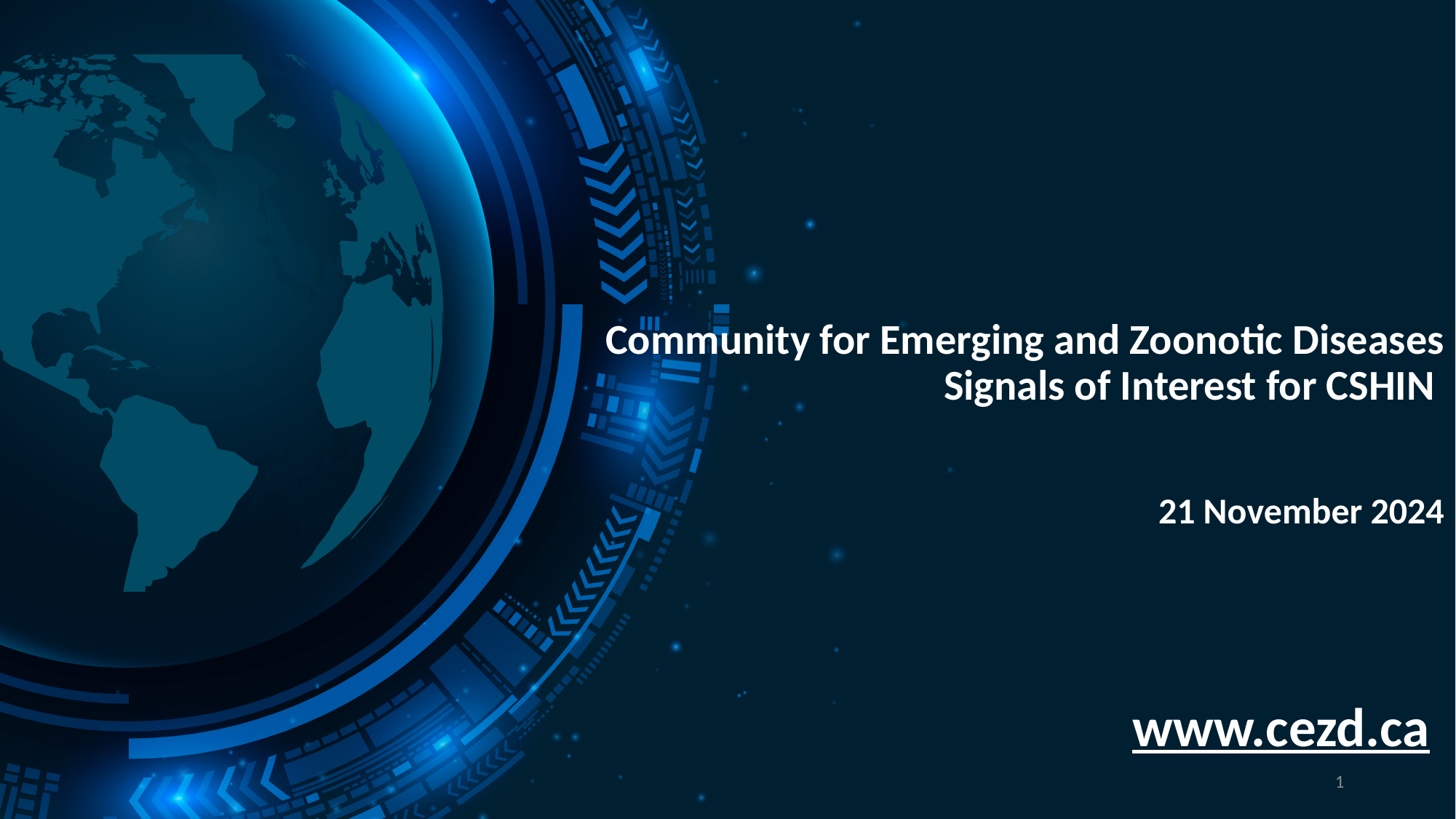

# Community for Emerging and Zoonotic Diseases Signals of Interest for CSHIN
21 November 2024

www.cezd.ca
1